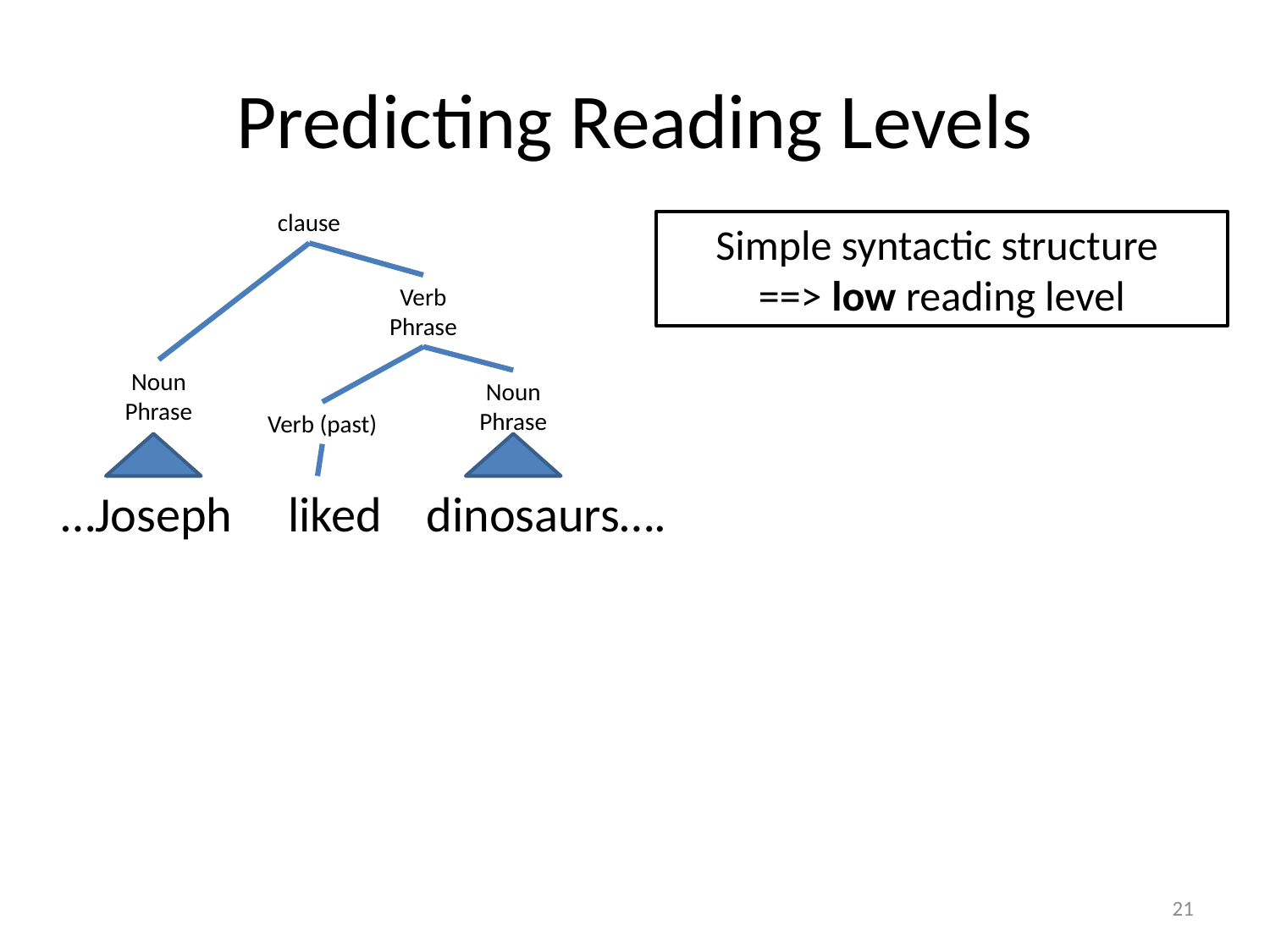

# Predicting Reading Levels
clause
Verb Phrase
Noun Phrase
Noun Phrase
Verb (past)

Simple syntactic structure
==> low reading level
…Joseph     liked    dinosaurs….
21